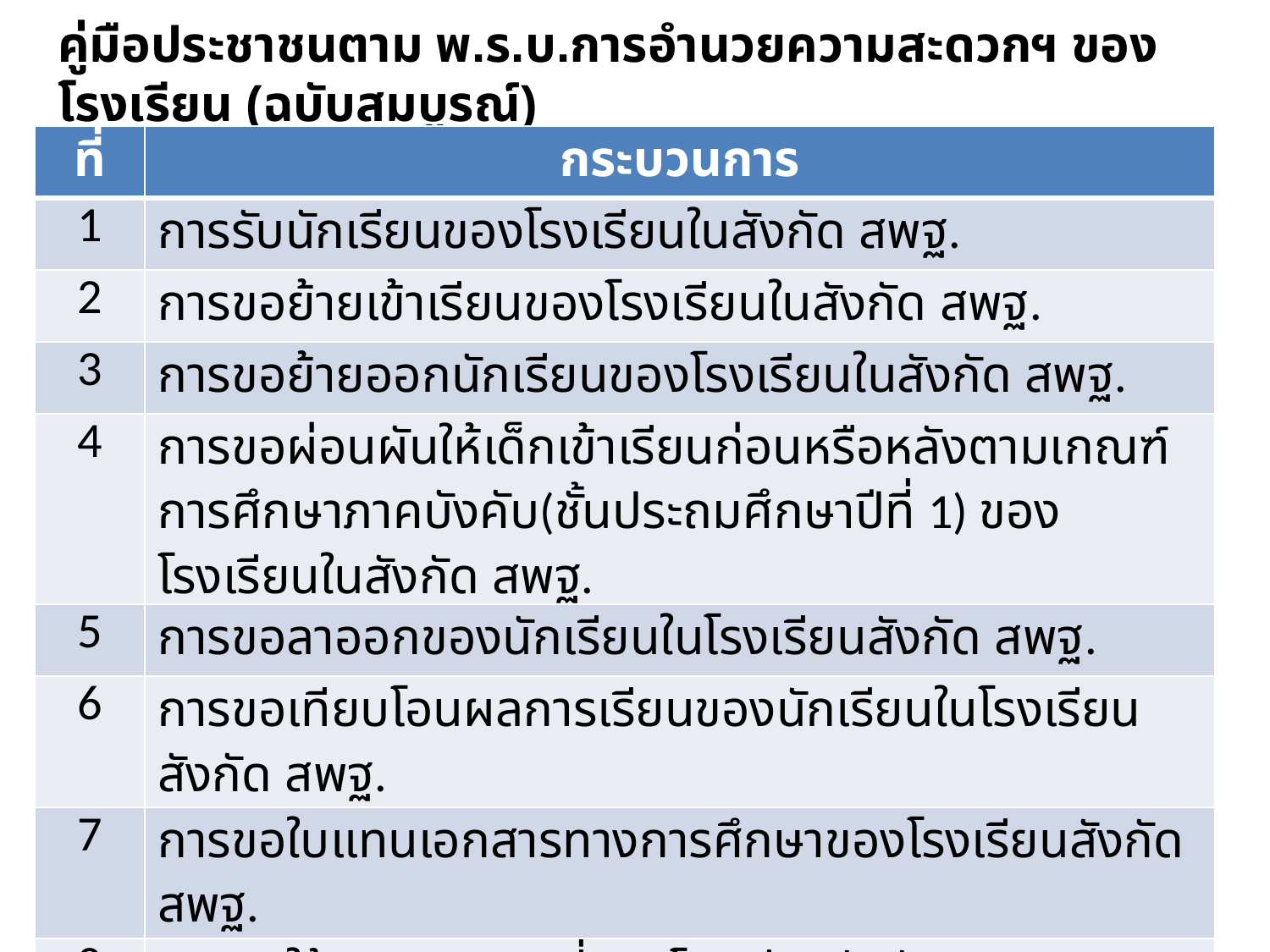

คู่มือประชาชนตาม พ.ร.บ.การอำนวยความสะดวกฯ ของโรงเรียน (ฉบับสมบูรณ์)
| ที่ | กระบวนการ |
| --- | --- |
| 1 | การรับนักเรียนของโรงเรียนในสังกัด สพฐ. |
| 2 | การขอย้ายเข้าเรียนของโรงเรียนในสังกัด สพฐ. |
| 3 | การขอย้ายออกนักเรียนของโรงเรียนในสังกัด สพฐ. |
| 4 | การขอผ่อนผันให้เด็กเข้าเรียนก่อนหรือหลังตามเกณฑ์การศึกษาภาคบังคับ(ชั้นประถมศึกษาปีที่ 1) ของโรงเรียนในสังกัด สพฐ. |
| 5 | การขอลาออกของนักเรียนในโรงเรียนสังกัด สพฐ. |
| 6 | การขอเทียบโอนผลการเรียนของนักเรียนในโรงเรียนสังกัด สพฐ. |
| 7 | การขอใบแทนเอกสารทางการศึกษาของโรงเรียนสังกัด สพฐ. |
| 8 | การขอใช้อาคารสถานที่ของโรงเรียนสังกัด สพฐ. |